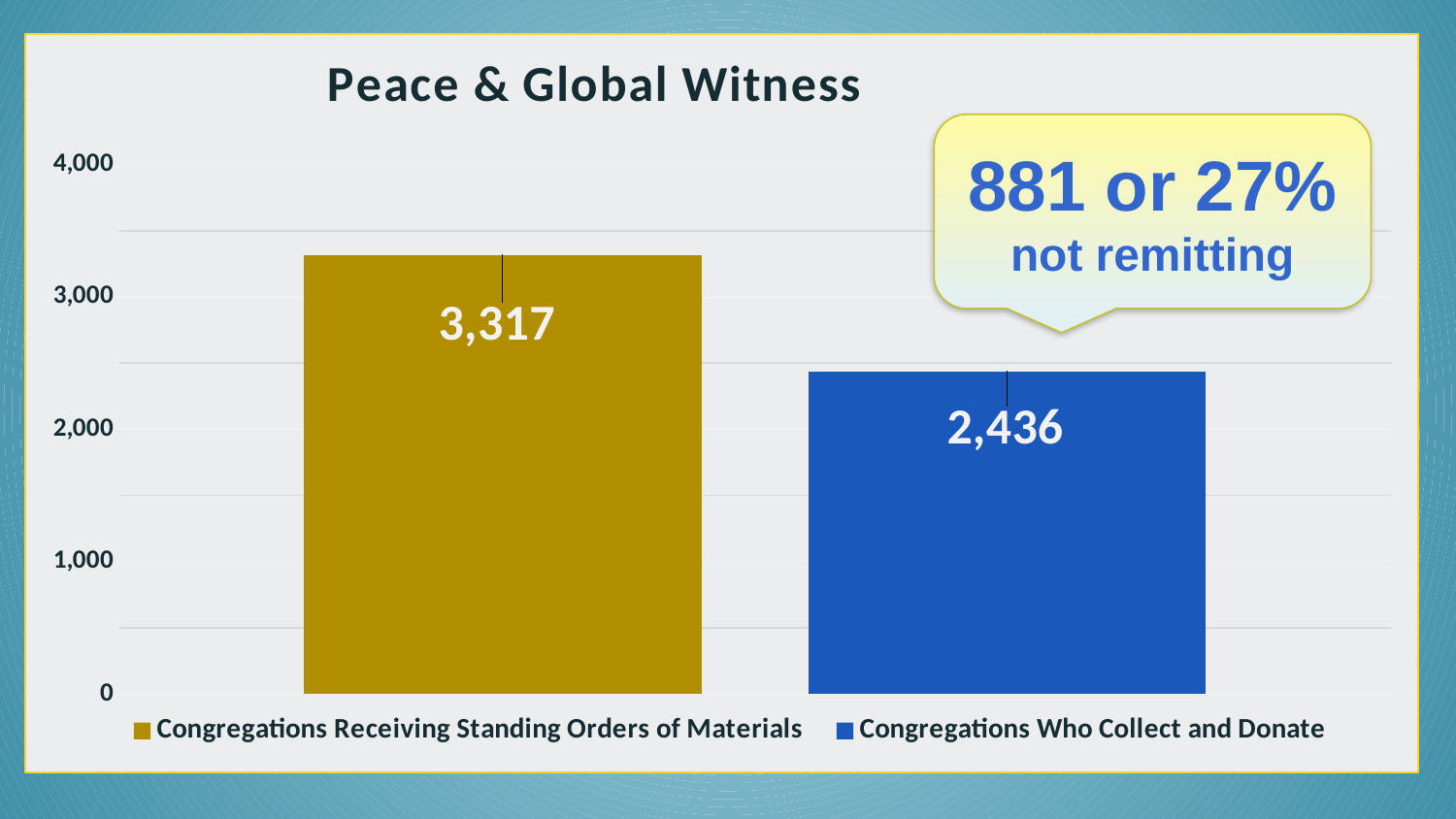

### Chart: Peace & Global Witness

| Category | Congregations Receiving Standing Orders of Materials | Congregations Who Collect and Donate |
|---|---|---|
881 or 27% not remitting